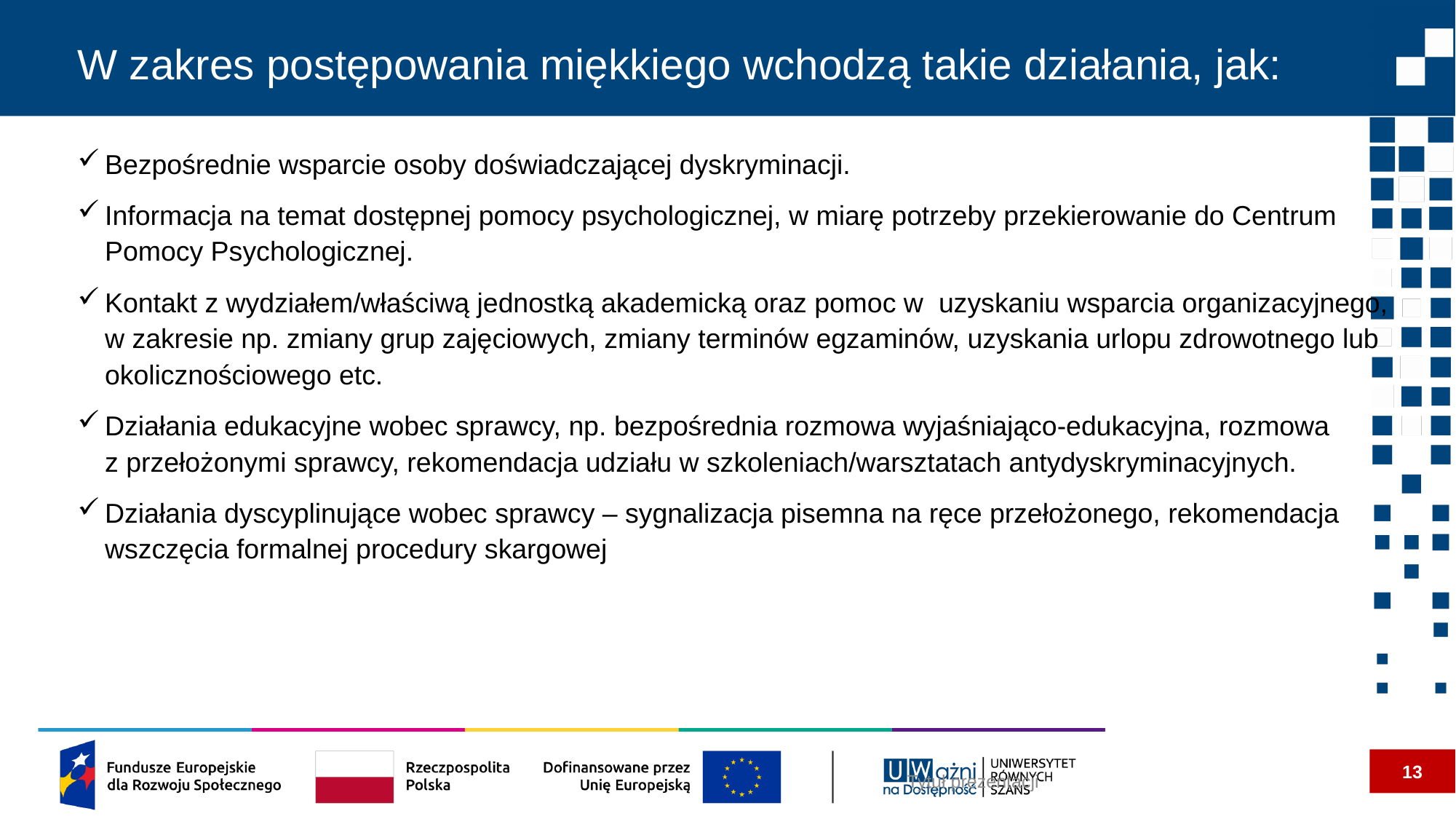

# W zakres postępowania miękkiego wchodzą takie działania, jak:
Bezpośrednie wsparcie osoby doświadczającej dyskryminacji.
Informacja na temat dostępnej pomocy psychologicznej, w miarę potrzeby przekierowanie do Centrum Pomocy Psychologicznej.
Kontakt z wydziałem/właściwą jednostką akademicką oraz pomoc w  uzyskaniu wsparcia organizacyjnego, w zakresie np. zmiany grup zajęciowych, zmiany terminów egzaminów, uzyskania urlopu zdrowotnego lub okolicznościowego etc.
Działania edukacyjne wobec sprawcy, np. bezpośrednia rozmowa wyjaśniająco-edukacyjna, rozmowa z przełożonymi sprawcy, rekomendacja udziału w szkoleniach/warsztatach antydyskryminacyjnych.
Działania dyscyplinujące wobec sprawcy – sygnalizacja pisemna na ręce przełożonego, rekomendacja wszczęcia formalnej procedury skargowej
13

Tytuł prezentacji